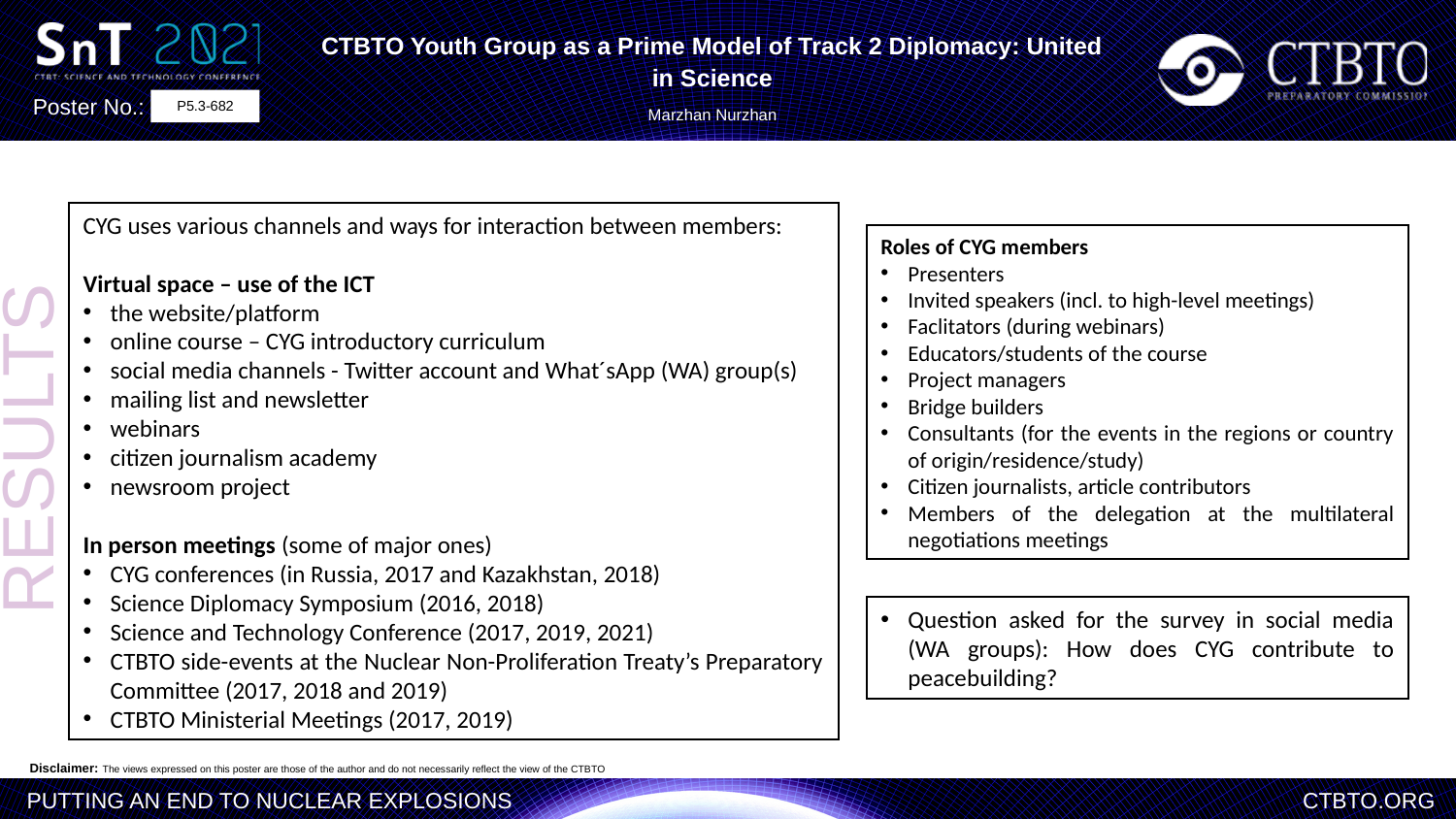

CTBTO Youth Group as a Prime Model of Track 2 Diplomacy: United in Science
Marzhan Nurzhan

P5.3-682
CYG uses various channels and ways for interaction between members:

Virtual space – use of the ICT
the website/platform
online course – CYG introductory curriculum
social media channels - Twitter account and What´sApp (WA) group(s)
mailing list and newsletter
webinars
citizen journalism academy
newsroom project

In person meetings (some of major ones)
CYG conferences (in Russia, 2017 and Kazakhstan, 2018)
Science Diplomacy Symposium (2016, 2018)
Science and Technology Conference (2017, 2019, 2021)
CTBTO side-events at the Nuclear Non-Proliferation Treaty’s Preparatory Committee (2017, 2018 and 2019)
CTBTO Ministerial Meetings (2017, 2019)
Roles of CYG members
Presenters
Invited speakers (incl. to high-level meetings)
Faclitators (during webinars)
Educators/students of the course
Project managers
Bridge builders
Consultants (for the events in the regions or country of origin/residence/study)
Citizen journalists, article contributors
Members of the delegation at the multilateral negotiations meetings
RESULTS
Question asked for the survey in social media (WA groups): How does CYG contribute to peacebuilding?